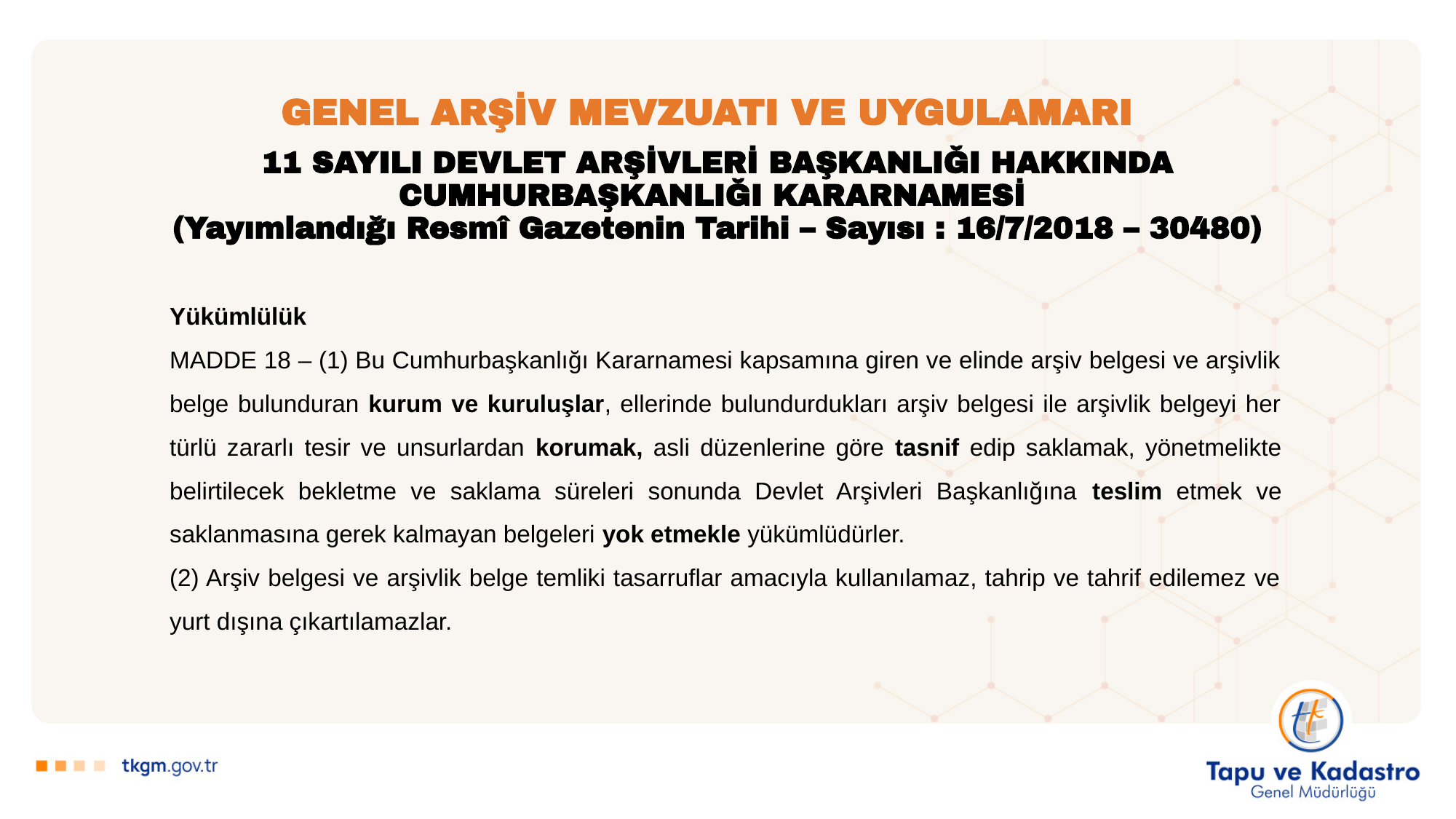

# GENEL ARŞİV MEVZUATI VE UYGULAMARI
11 SAYILI DEVLET ARŞİVLERİ BAŞKANLIĞI HAKKINDA
CUMHURBAŞKANLIĞI KARARNAMESİ
(Yayımlandığı Resmî Gazetenin Tarihi – Sayısı : 16/7/2018 – 30480)

Yükümlülük
MADDE 18 – (1) Bu Cumhurbaşkanlığı Kararnamesi kapsamına giren ve elinde arşiv belgesi ve arşivlik belge bulunduran kurum ve kuruluşlar, ellerinde bulundurdukları arşiv belgesi ile arşivlik belgeyi her türlü zararlı tesir ve unsurlardan korumak, asli düzenlerine göre tasnif edip saklamak, yönetmelikte belirtilecek bekletme ve saklama süreleri sonunda Devlet Arşivleri Başkanlığına teslim etmek ve saklanmasına gerek kalmayan belgeleri yok etmekle yükümlüdürler.
(2) Arşiv belgesi ve arşivlik belge temliki tasarruflar amacıyla kullanılamaz, tahrip ve tahrif edilemez ve yurt dışına çıkartılamazlar.